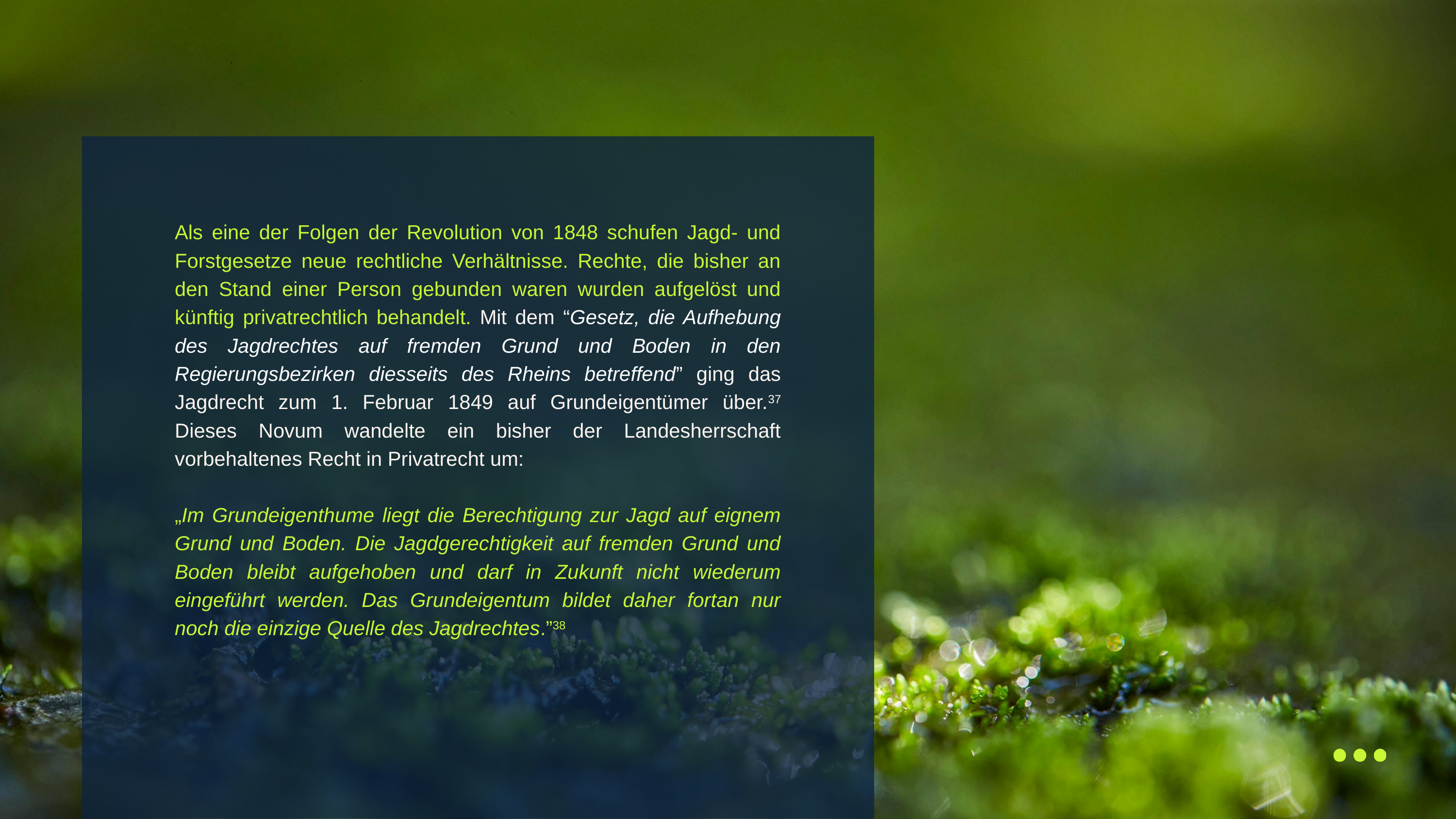

Als eine der Folgen der Revolution von 1848 schufen Jagd- und Forstgesetze neue rechtliche Verhältnisse. Rechte, die bisher an den Stand einer Person gebunden waren wurden aufgelöst und künftig privatrechtlich behandelt. Mit dem “Gesetz, die Aufhebung des Jagdrechtes auf fremden Grund und Boden in den Regierungsbezirken diesseits des Rheins betreffend” ging das Jagdrecht zum 1. Februar 1849 auf Grundeigentümer über.37 Dieses Novum wandelte ein bisher der Landesherrschaft vorbehaltenes Recht in Privatrecht um:

„Im Grundeigenthume liegt die Berechtigung zur Jagd auf eignem Grund und Boden. Die Jagdgerechtigkeit auf fremden Grund und Boden bleibt aufgehoben und darf in Zukunft nicht wiederum eingeführt werden. Das Grundeigentum bildet daher fortan nur noch die einzige Quelle des Jagdrechtes.”38